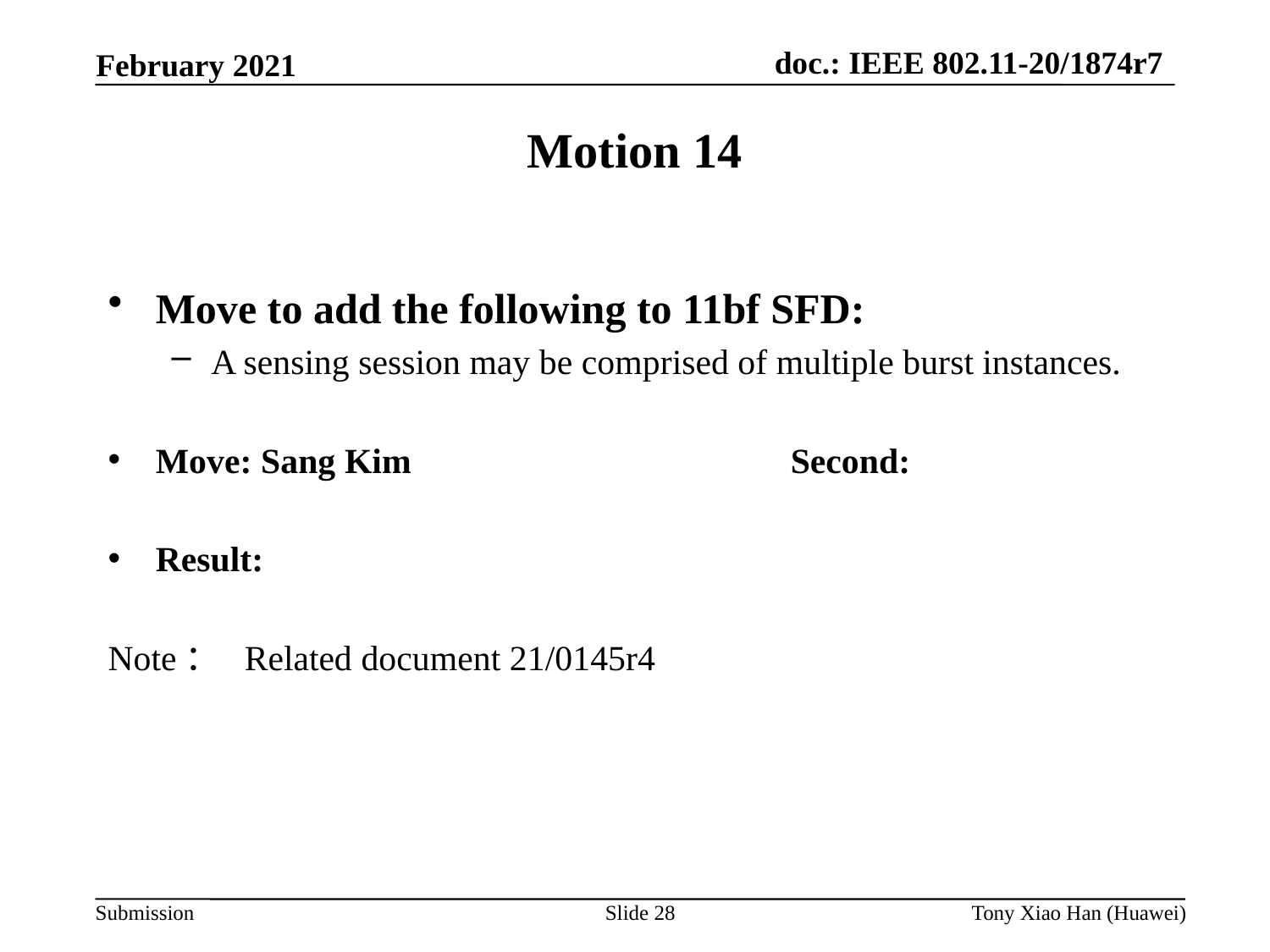

Motion 14
Move to add the following to 11bf SFD:
A sensing session may be comprised of multiple burst instances.

Move: Sang Kim			Second:

Result:

Note：  Related document 21/0145r4

Slide 28
Tony Xiao Han (Huawei)